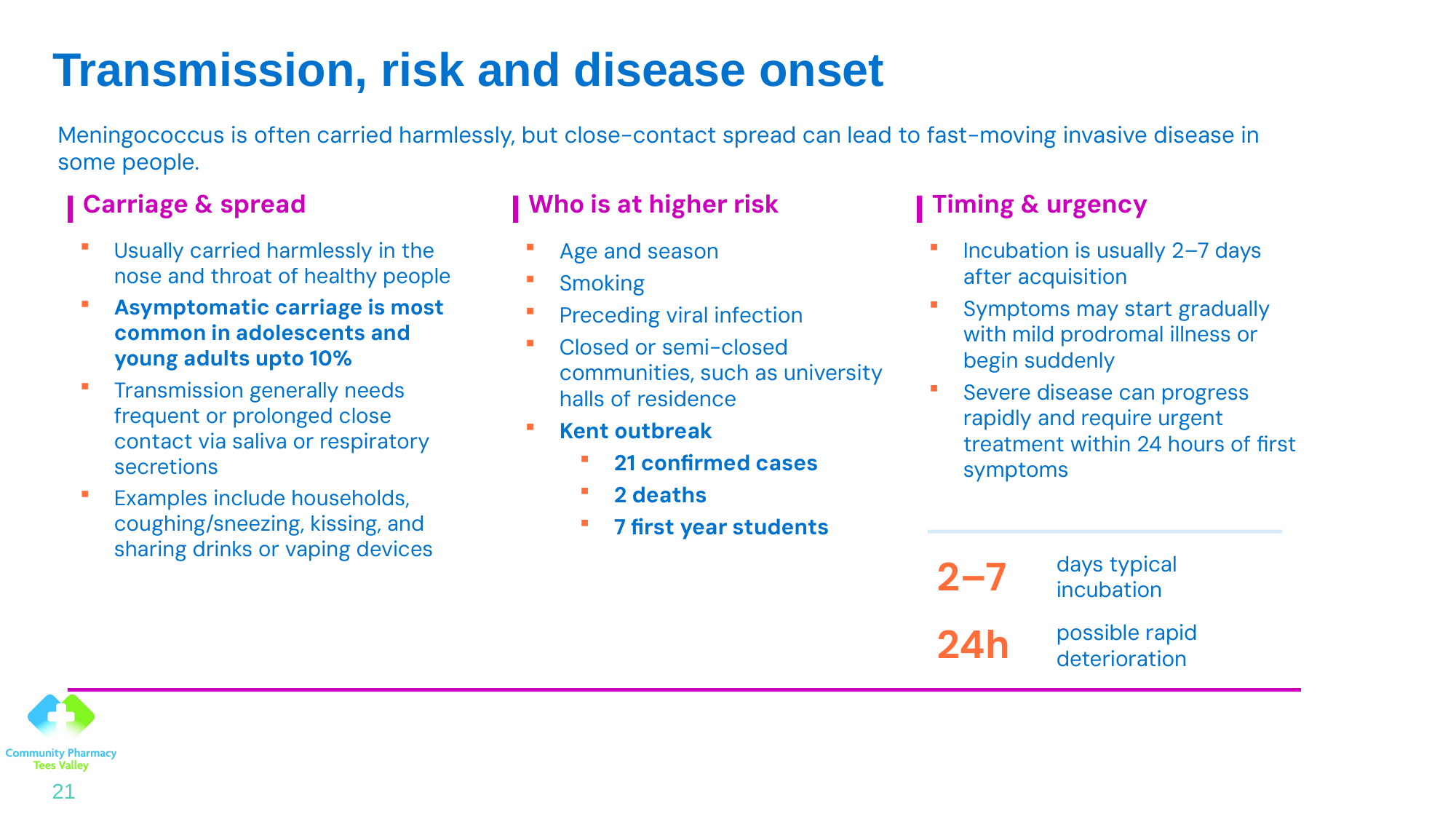

# Transmission, risk and disease onset
Meningococcus is often carried harmlessly, but close-contact spread can lead to fast-moving invasive disease in some people.
Carriage & spread
Who is at higher risk
Timing & urgency

Usually carried harmlessly in the nose and throat of healthy people
Asymptomatic carriage is most common in adolescents and young adults upto 10%
Transmission generally needs frequent or prolonged close contact via saliva or respiratory secretions
Examples include households, coughing/sneezing, kissing, and sharing drinks or vaping devices

Age and season
Smoking
Preceding viral infection
Closed or semi-closed communities, such as university halls of residence
Kent outbreak
21 confirmed cases
2 deaths
7 first year students

Incubation is usually 2–7 days after acquisition
Symptoms may start gradually with mild prodromal illness or begin suddenly
Severe disease can progress rapidly and require urgent treatment within 24 hours of first symptoms

2–7
days typical incubation
24h
possible rapid deterioration

21